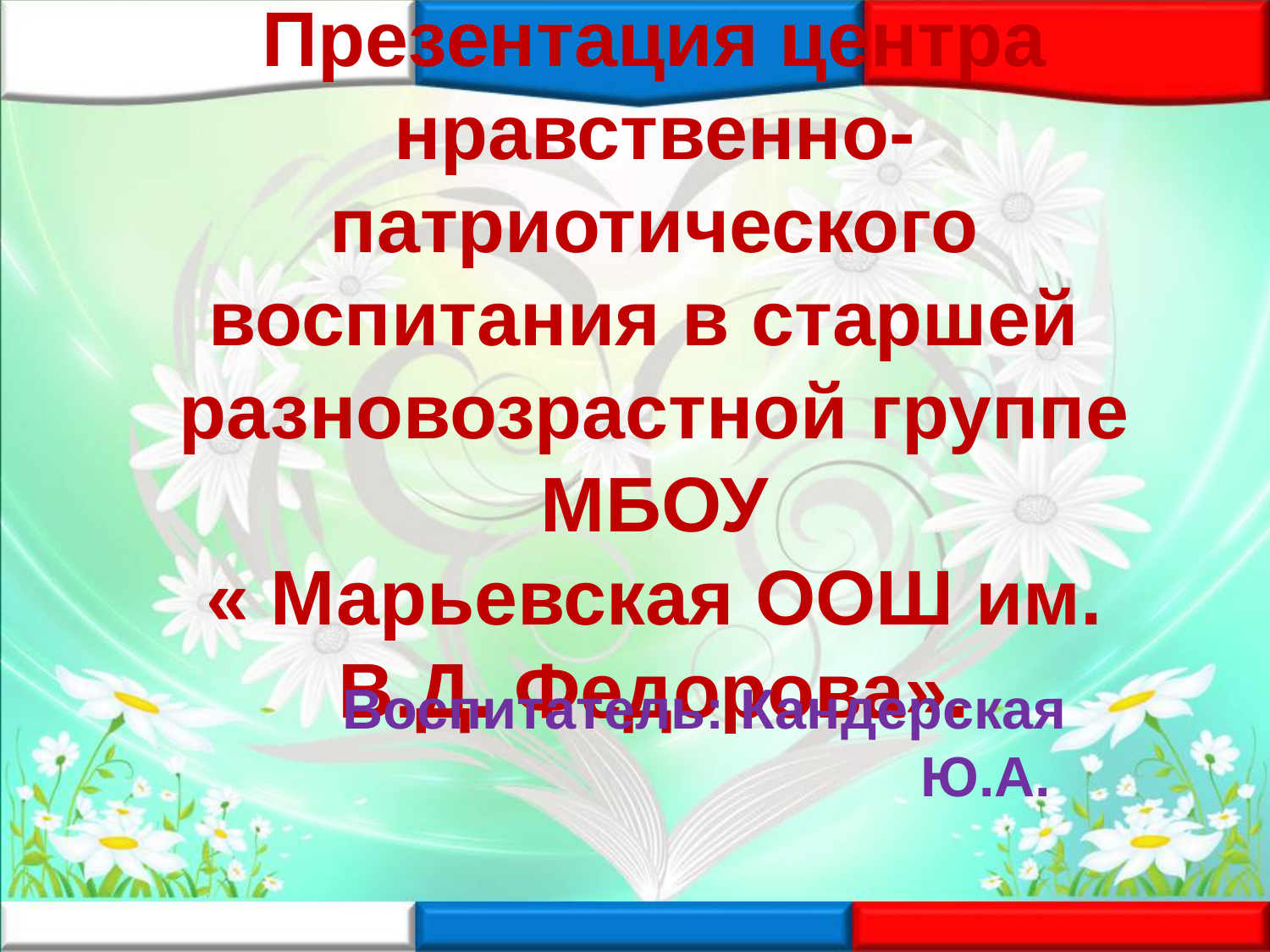

# Презентация центра нравственно-патриотического воспитания в старшей  разновозрастной группе МБОУ « Марьевская ООШ им. В.Д. Федорова».
Воспитатель: Кандерская Ю.А.